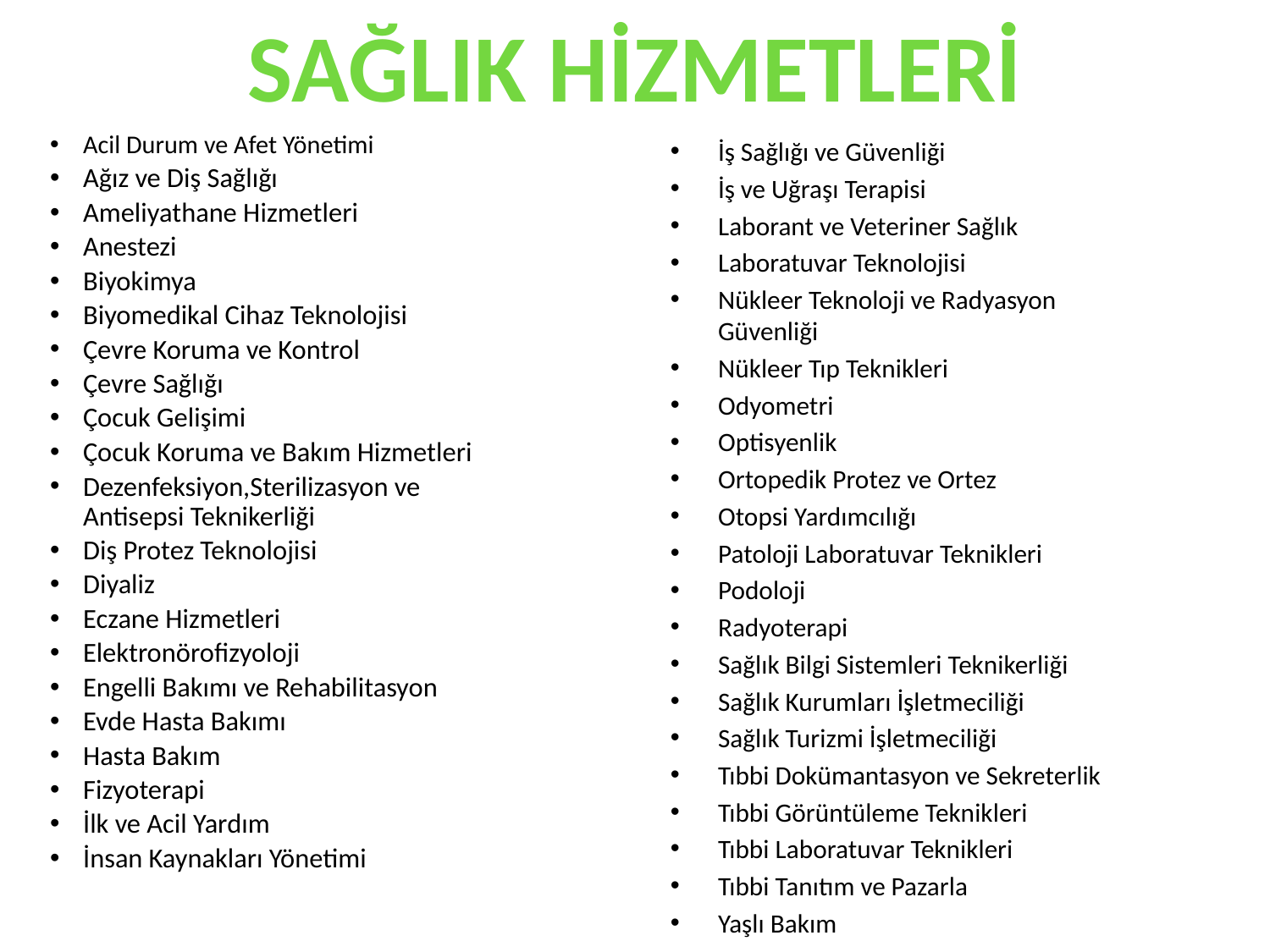

#
SAĞLIK HİZMETLERİ
Acil Durum ve Afet Yönetimi
Ağız ve Diş Sağlığı
Ameliyathane Hizmetleri
Anestezi
Biyokimya
Biyomedikal Cihaz Teknolojisi
Çevre Koruma ve Kontrol
Çevre Sağlığı
Çocuk Gelişimi
Çocuk Koruma ve Bakım Hizmetleri
Dezenfeksiyon,Sterilizasyon ve Antisepsi Teknikerliği
Diş Protez Teknolojisi
Diyaliz
Eczane Hizmetleri
Elektronörofizyoloji
Engelli Bakımı ve Rehabilitasyon
Evde Hasta Bakımı
Hasta Bakım
Fizyoterapi
İlk ve Acil Yardım
İnsan Kaynakları Yönetimi

İş Sağlığı ve Güvenliği
İş ve Uğraşı Terapisi
Laborant ve Veteriner Sağlık
Laboratuvar Teknolojisi
Nükleer Teknoloji ve Radyasyon Güvenliği
Nükleer Tıp Teknikleri
Odyometri
Optisyenlik
Ortopedik Protez ve Ortez
Otopsi Yardımcılığı
Patoloji Laboratuvar Teknikleri
Podoloji
Radyoterapi
Sağlık Bilgi Sistemleri Teknikerliği
Sağlık Kurumları İşletmeciliği
Sağlık Turizmi İşletmeciliği
Tıbbi Dokümantasyon ve Sekreterlik
Tıbbi Görüntüleme Teknikleri
Tıbbi Laboratuvar Teknikleri
Tıbbi Tanıtım ve Pazarla
Yaşlı Bakım